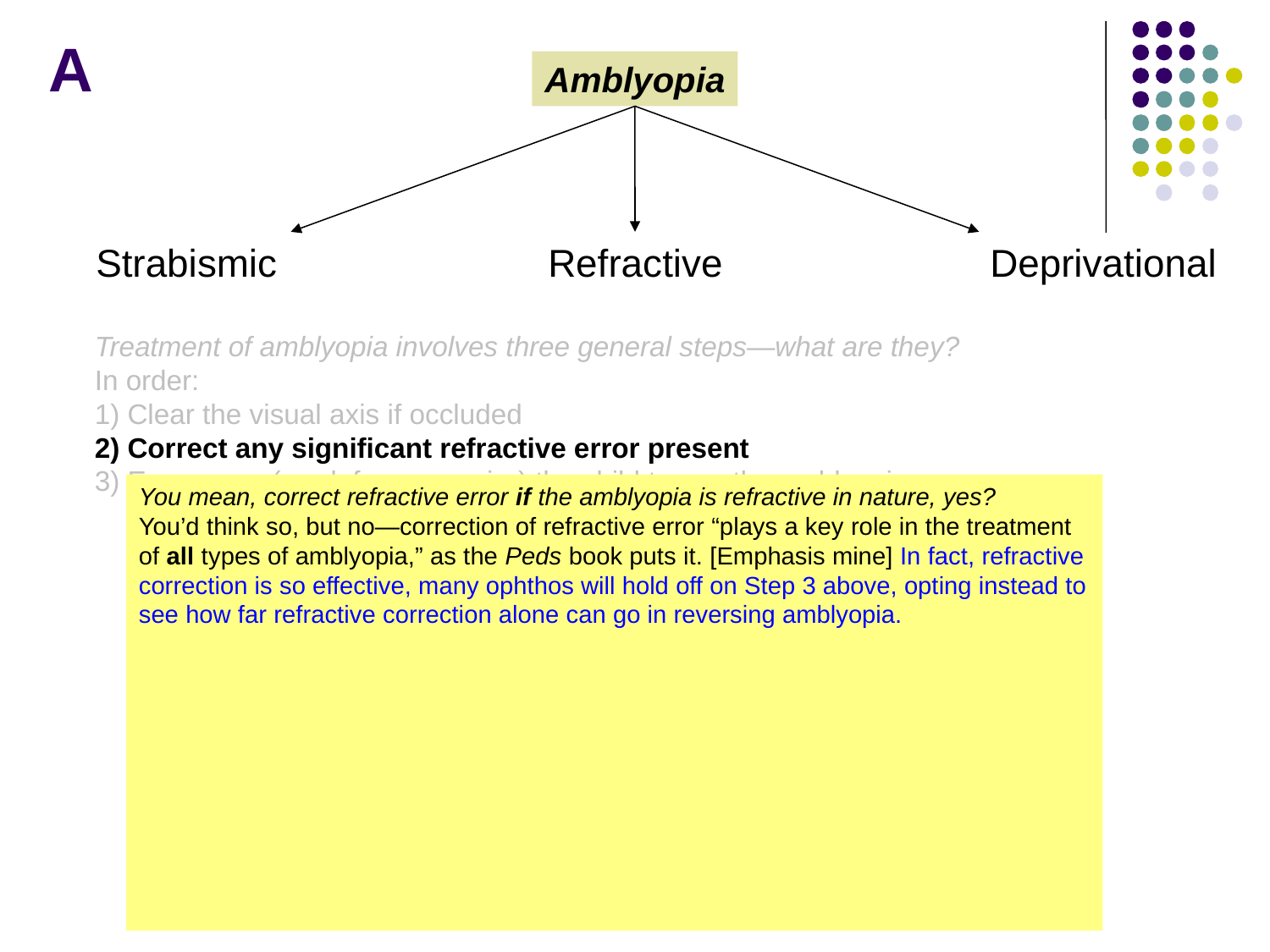

A
Amblyopia
Strabismic
Refractive
Deprivational
Treatment of amblyopia involves three general steps—what are they?
In order:
1) Clear the visual axis if occluded
2) Correct any significant refractive error present
3) Encourage (read: force; require) the child to use the amblyopic eye
You mean, correct refractive error if the amblyopia is refractive in nature, yes?
You’d think so, but no—correction of refractive error “plays a key role in the treatment of all types of amblyopia,” as the Peds book puts it. [Emphasis mine] In fact, refractive correction is so effective, many ophthos will hold off on Step 3 above, opting instead to see how far refractive correction alone can go in reversing amblyopia.

Should correction be based on the manifest, or cycloplegic refraction?
The cycloplegic (albeit recognizing there are clinical scenarios in which Rxing less than the full cycloplegic amount is indicated)

Which method of correction is preferable—contacts, or glasses?
Contacts (but many kids are intolerant, in which case glasses are used)

Is refractive surgery an option?
Yes, but is generally reserved for kids who won’t tolerate either CLs or glasses